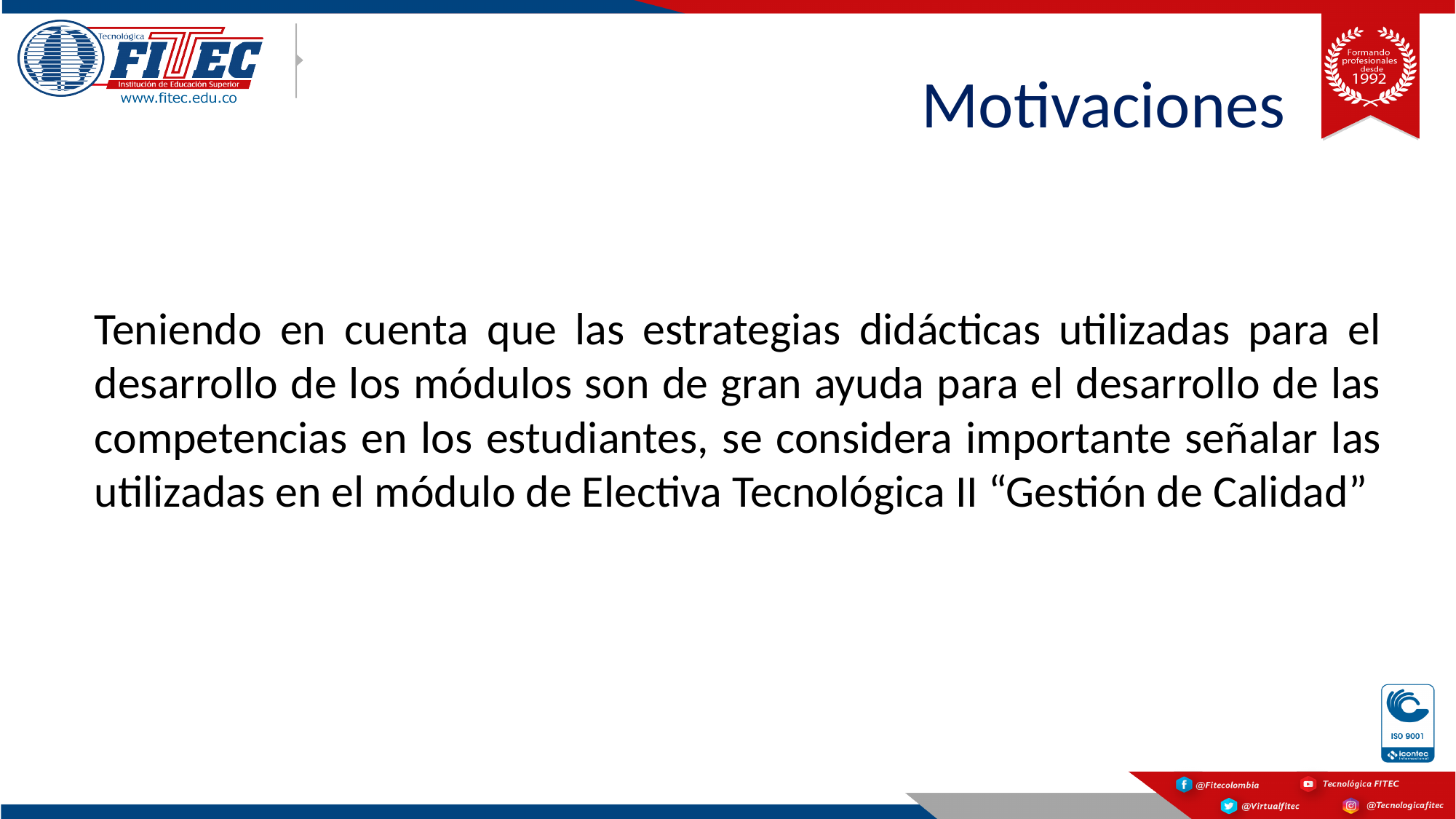

# Motivaciones
Teniendo en cuenta que las estrategias didácticas utilizadas para el desarrollo de los módulos son de gran ayuda para el desarrollo de las competencias en los estudiantes, se considera importante señalar las utilizadas en el módulo de Electiva Tecnológica II “Gestión de Calidad”